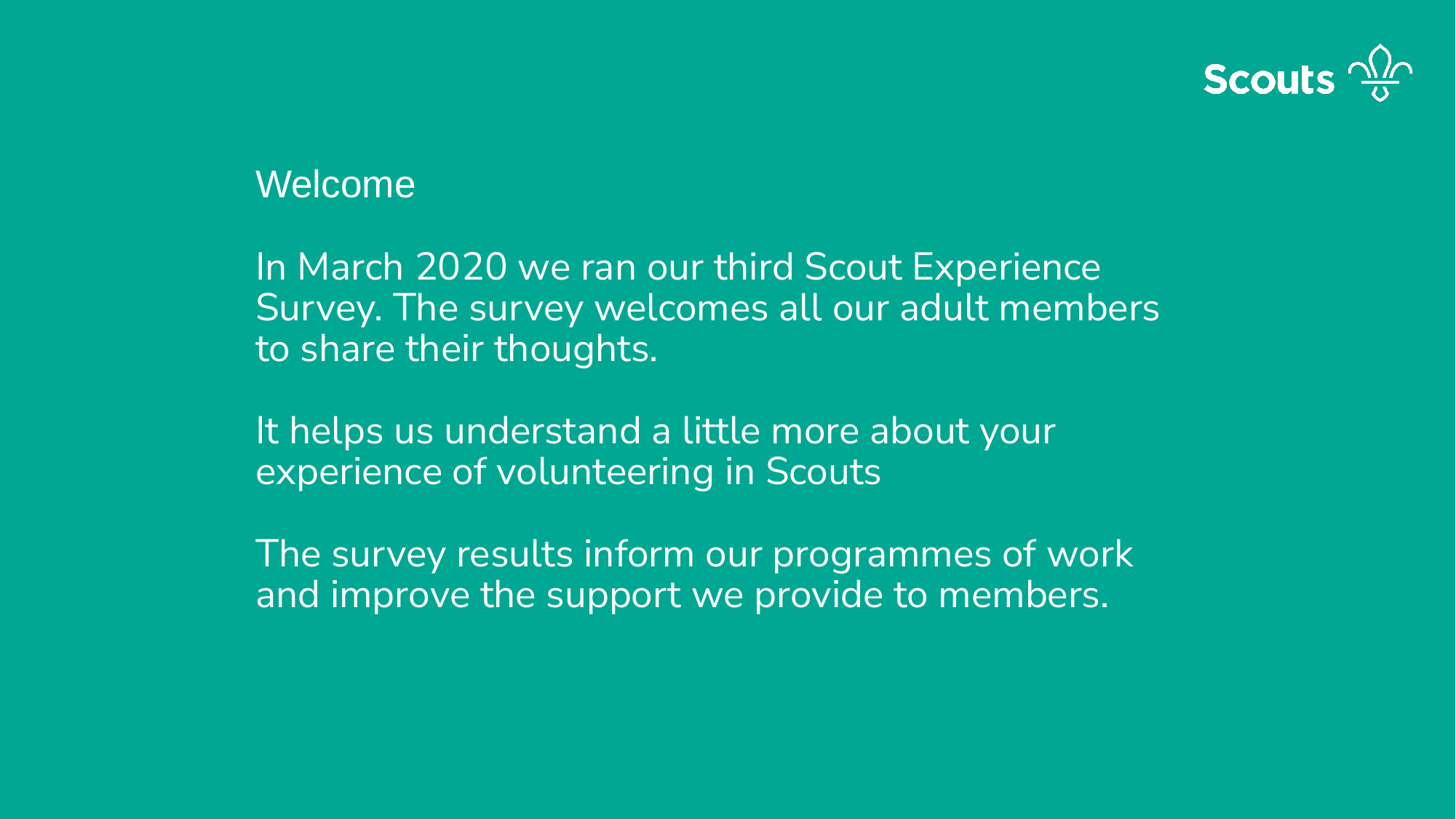

Welcome

In March 2020 we ran our third Scout Experience Survey. The survey welcomes all our adult members to share their thoughts.

It helps us understand a little more about your experience of volunteering in Scouts

The survey results inform our programmes of work and improve the support we provide to members.